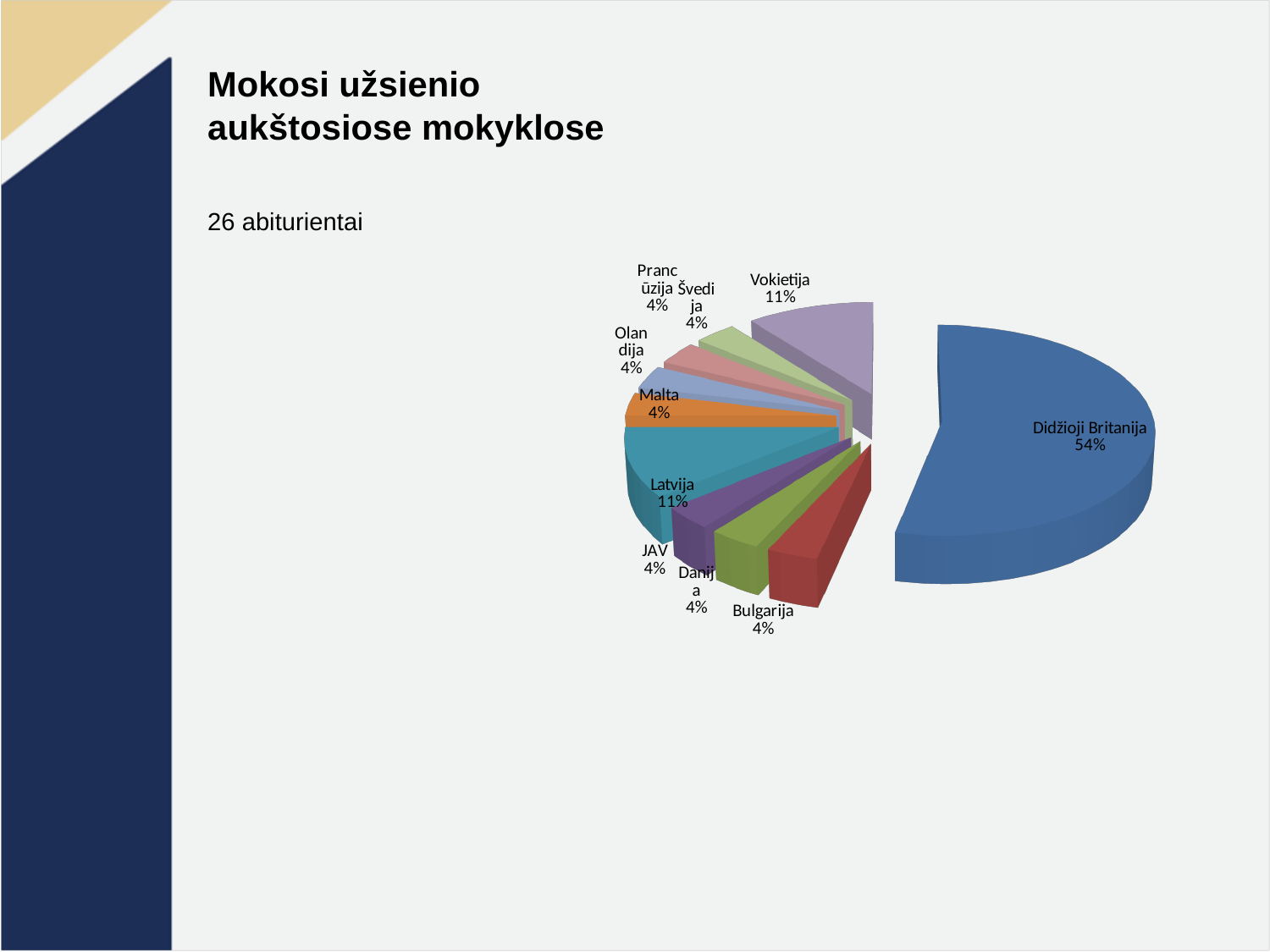

# Mokosi užsienio aukštosiose mokyklose

[unsupported chart]

26 abiturientai